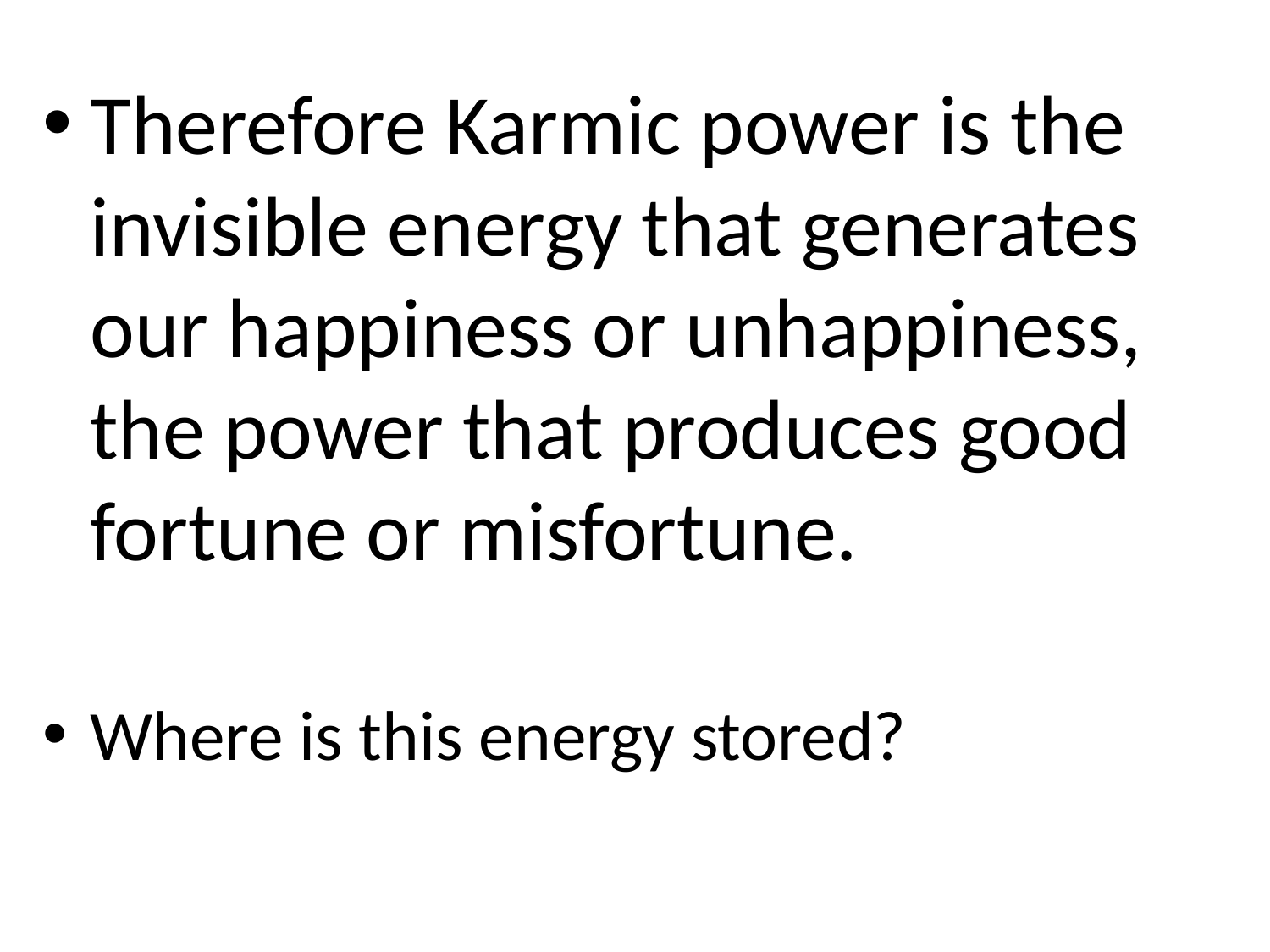

Therefore Karmic power is the invisible energy that generates our happiness or unhappiness, the power that produces good fortune or misfortune.

Where is this energy stored?